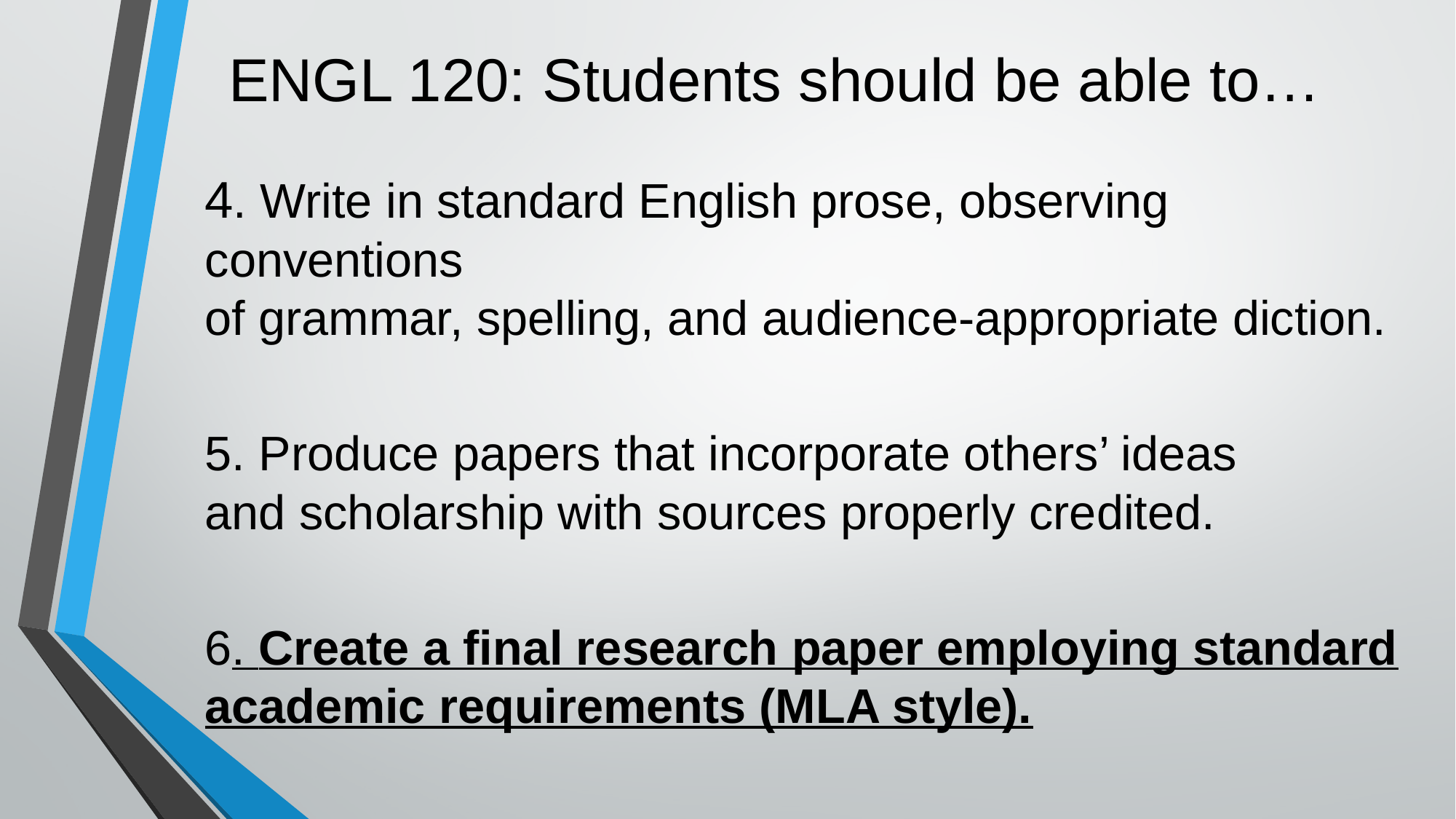

# ENGL 120: Students should be able to…
4. Write in standard English prose, observing conventions
of grammar, spelling, and audience-appropriate diction.
5. Produce papers that incorporate others’ ideas
and scholarship with sources properly credited.
6. Create a final research paper employing standard academic requirements (MLA style).